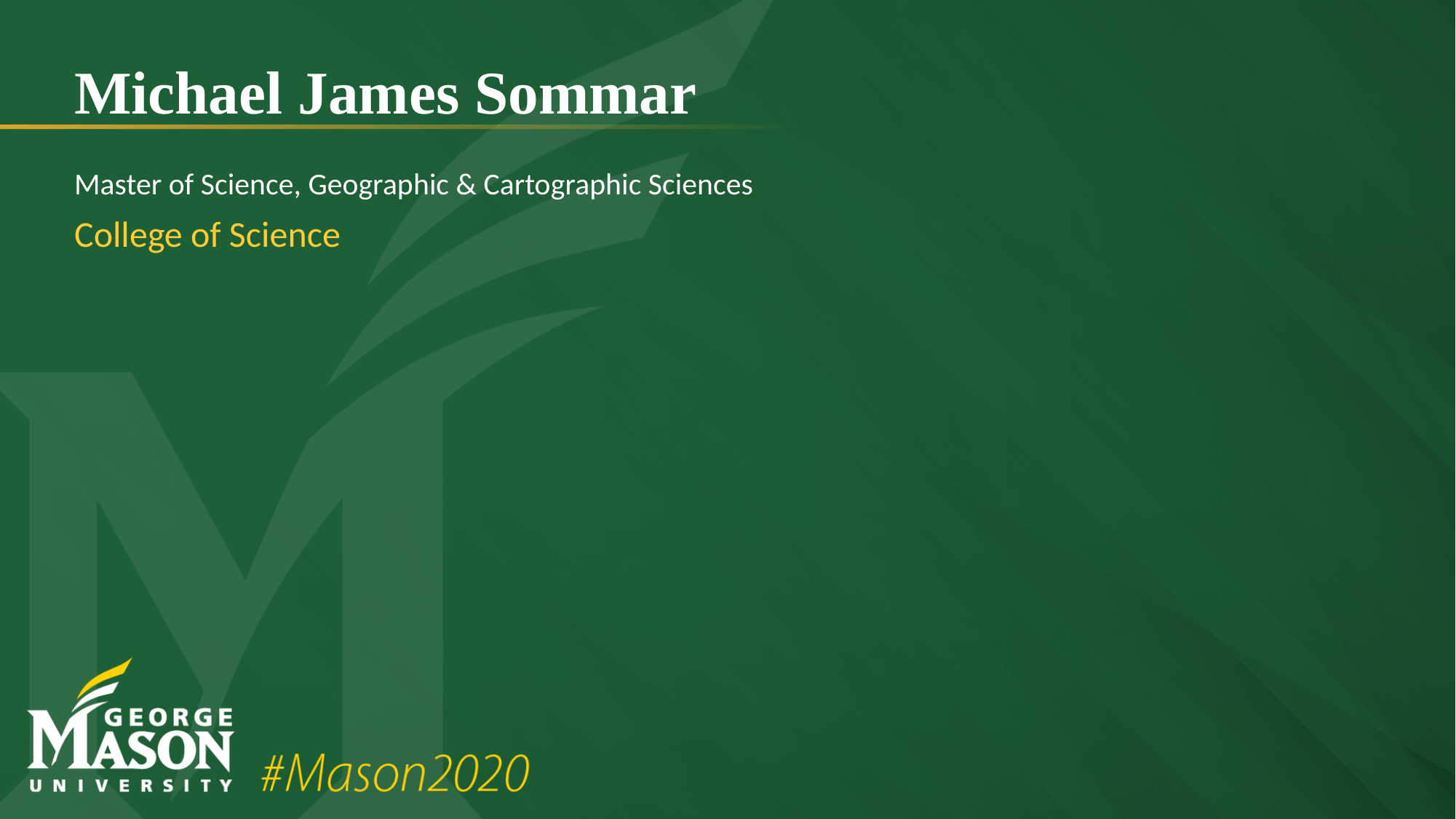

# Michael James Sommar
Master of Science, Geographic & Cartographic Sciences
College of Science